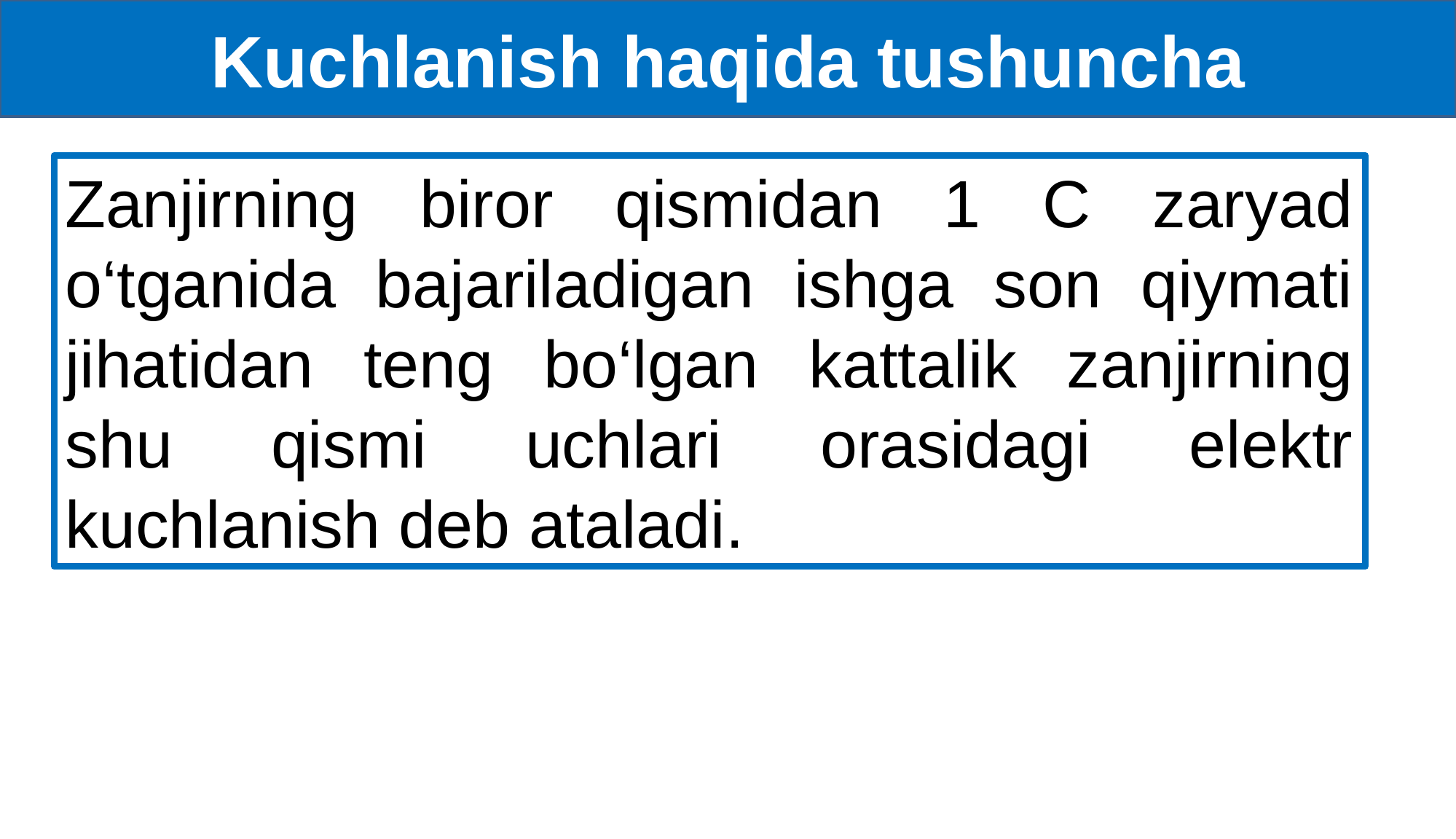

Kuchlanish haqida tushuncha
Zanjirning biror qismidan 1 C zaryad o‘tganida bajariladigan ishga son qiymati jihatidan teng bo‘lgan kattalik zanjirning shu qismi uchlari orasidagi elektr kuchlanish deb ataladi.